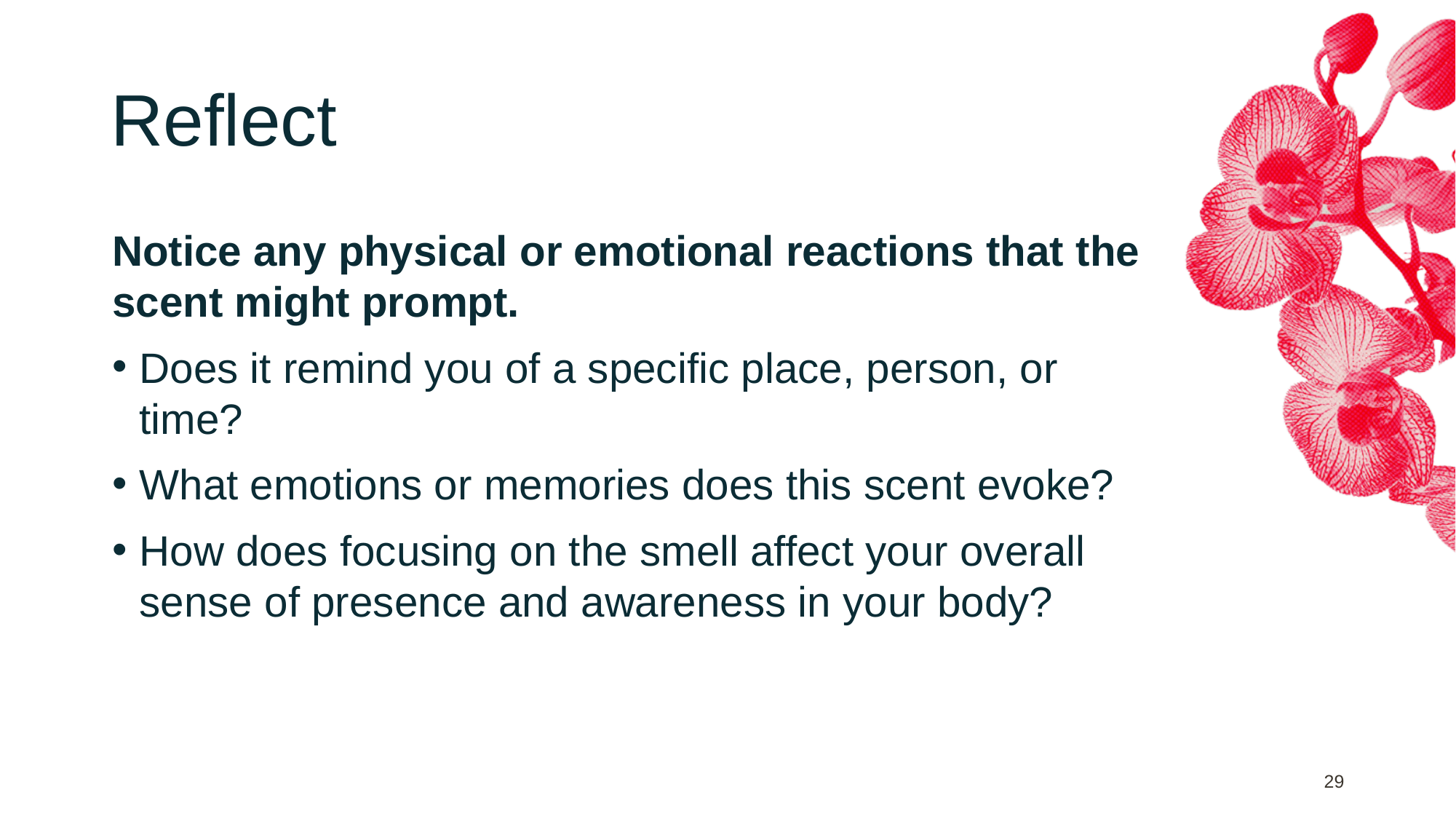

# Reflect
Notice any physical or emotional reactions that the scent might prompt.
Does it remind you of a specific place, person, or time?
What emotions or memories does this scent evoke?
How does focusing on the smell affect your overall sense of presence and awareness in your body?
29